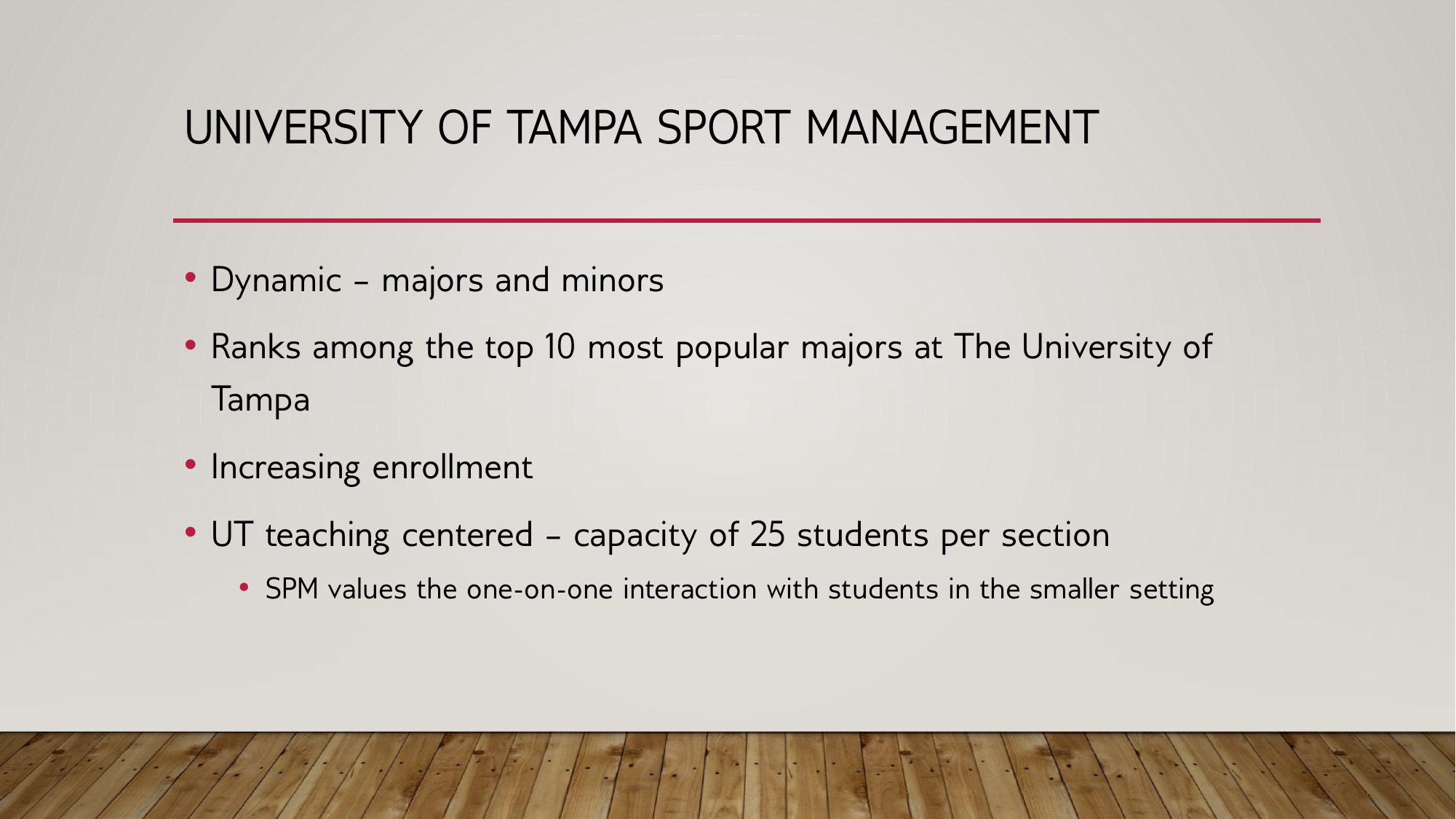

# University of Tampa Sport Management
Dynamic – majors and minors
Ranks among the top 10 most popular majors at The University of Tampa
Increasing enrollment
UT teaching centered – capacity of 25 students per section
SPM values the one-on-one interaction with students in the smaller setting